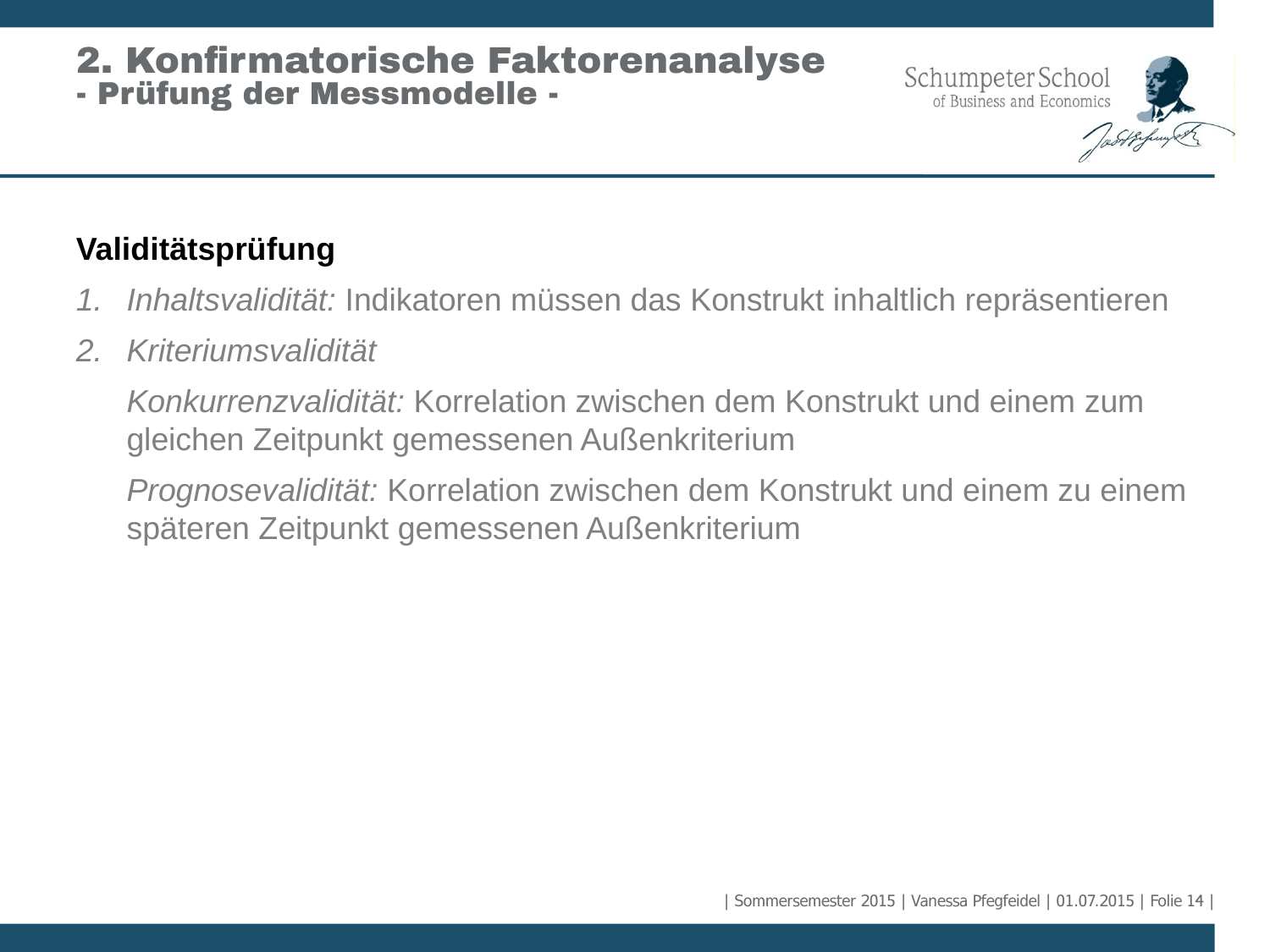

# 2. Konfirmatorische Faktorenanalyse - Prüfung der Messmodelle -
Validitätsprüfung
Inhaltsvalidität: Indikatoren müssen das Konstrukt inhaltlich repräsentieren
Kriteriumsvalidität
Konkurrenzvalidität: Korrelation zwischen dem Konstrukt und einem zum gleichen Zeitpunkt gemessenen Außenkriterium
Prognosevalidität: Korrelation zwischen dem Konstrukt und einem zu einem späteren Zeitpunkt gemessenen Außenkriterium
| Sommersemester 2015 | Vanessa Pfegfeidel | 01.07.2015 | Folie 14 |